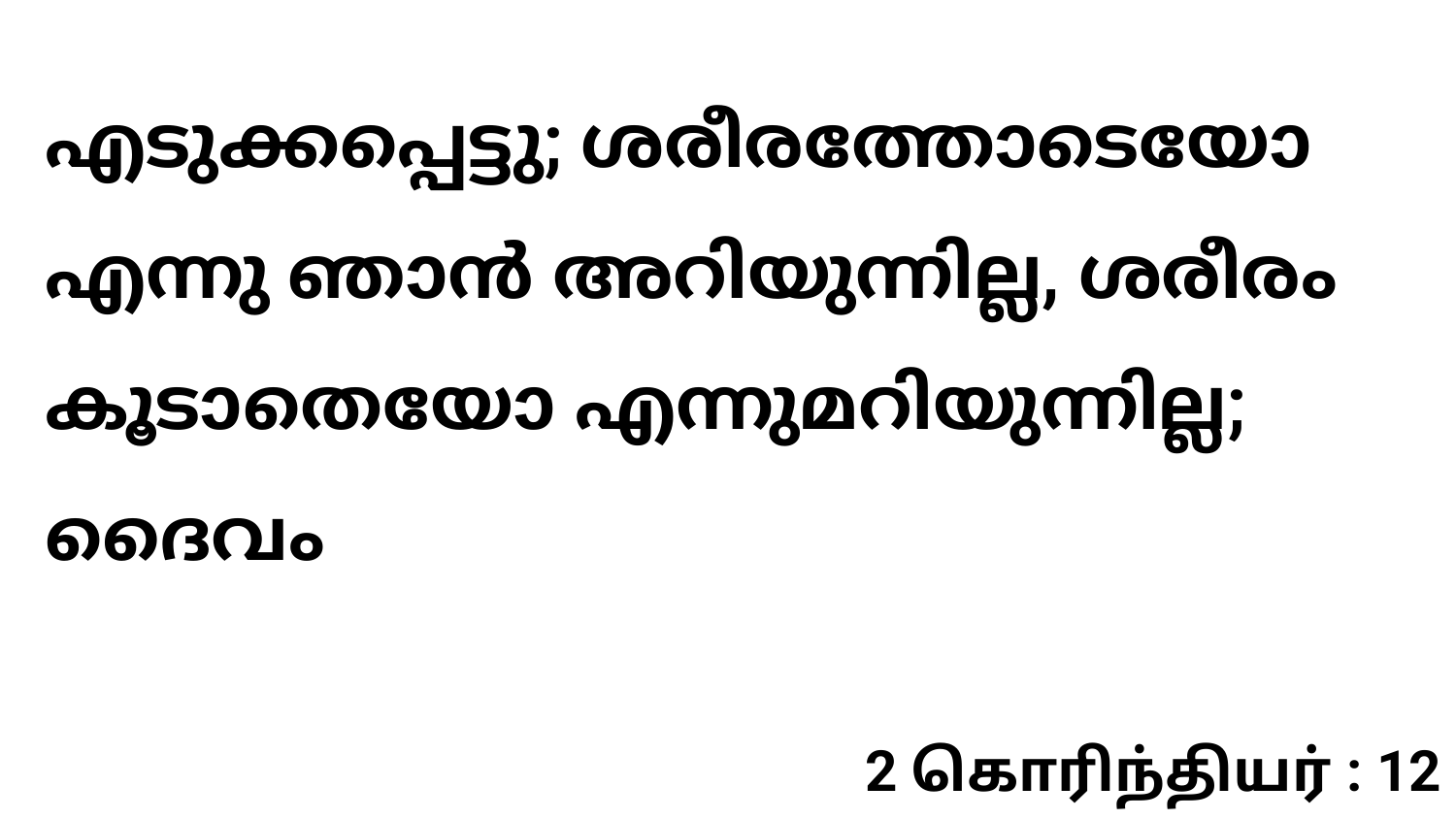

എടുക്കപ്പെട്ടു; ശരീരത്തോടെയോ എന്നു ഞാൻ അറിയുന്നില്ല, ശരീരം കൂടാതെയോ എന്നുമറിയുന്നില്ല; ദൈവം
2 கொரிந்தியர் : 12